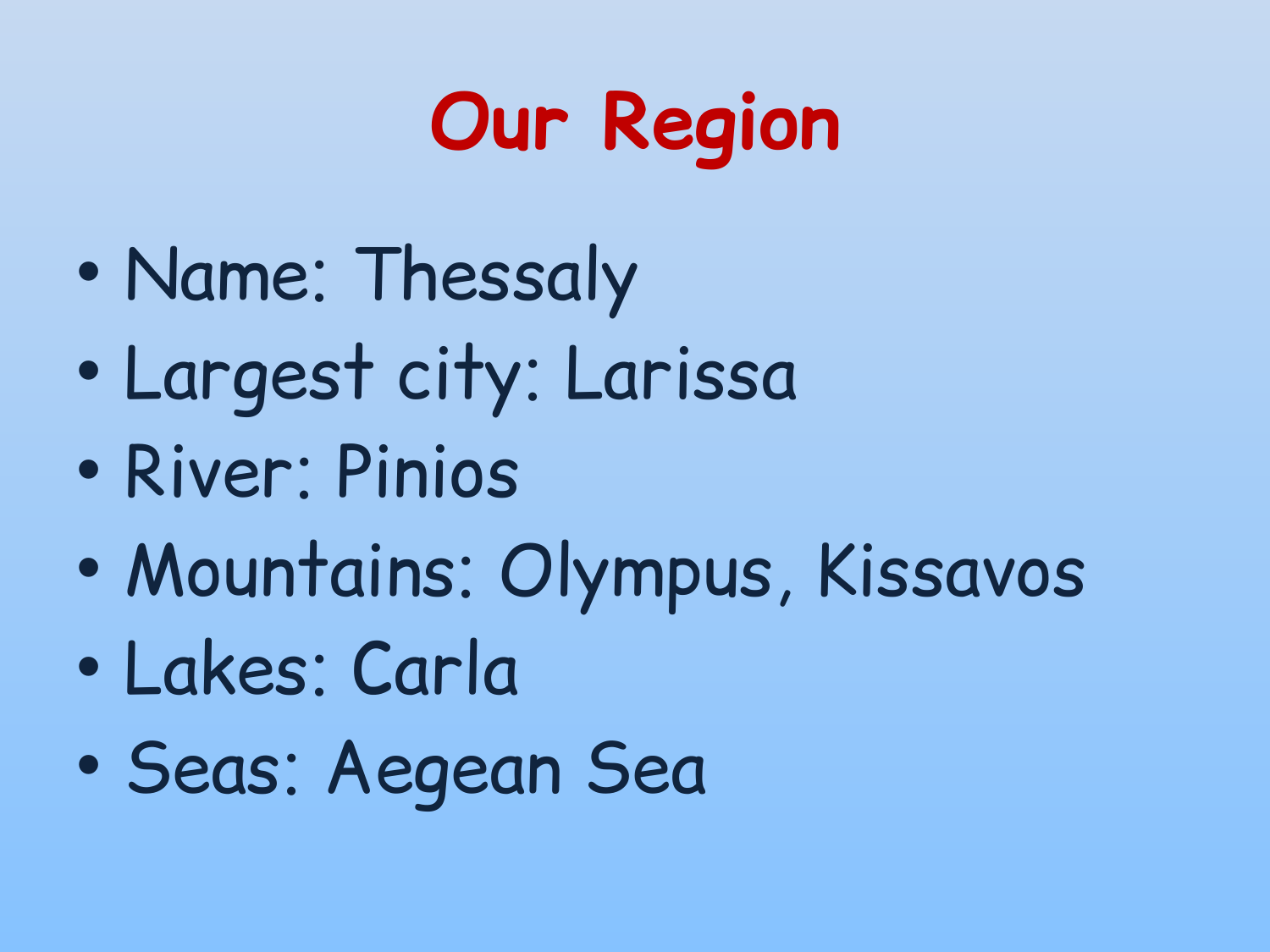

# Our Region
Name: Thessaly
Largest city: Larissa
River: Pinios
Mountains: Olympus, Kissavos
Lakes: Carla
Seas: Aegean Sea